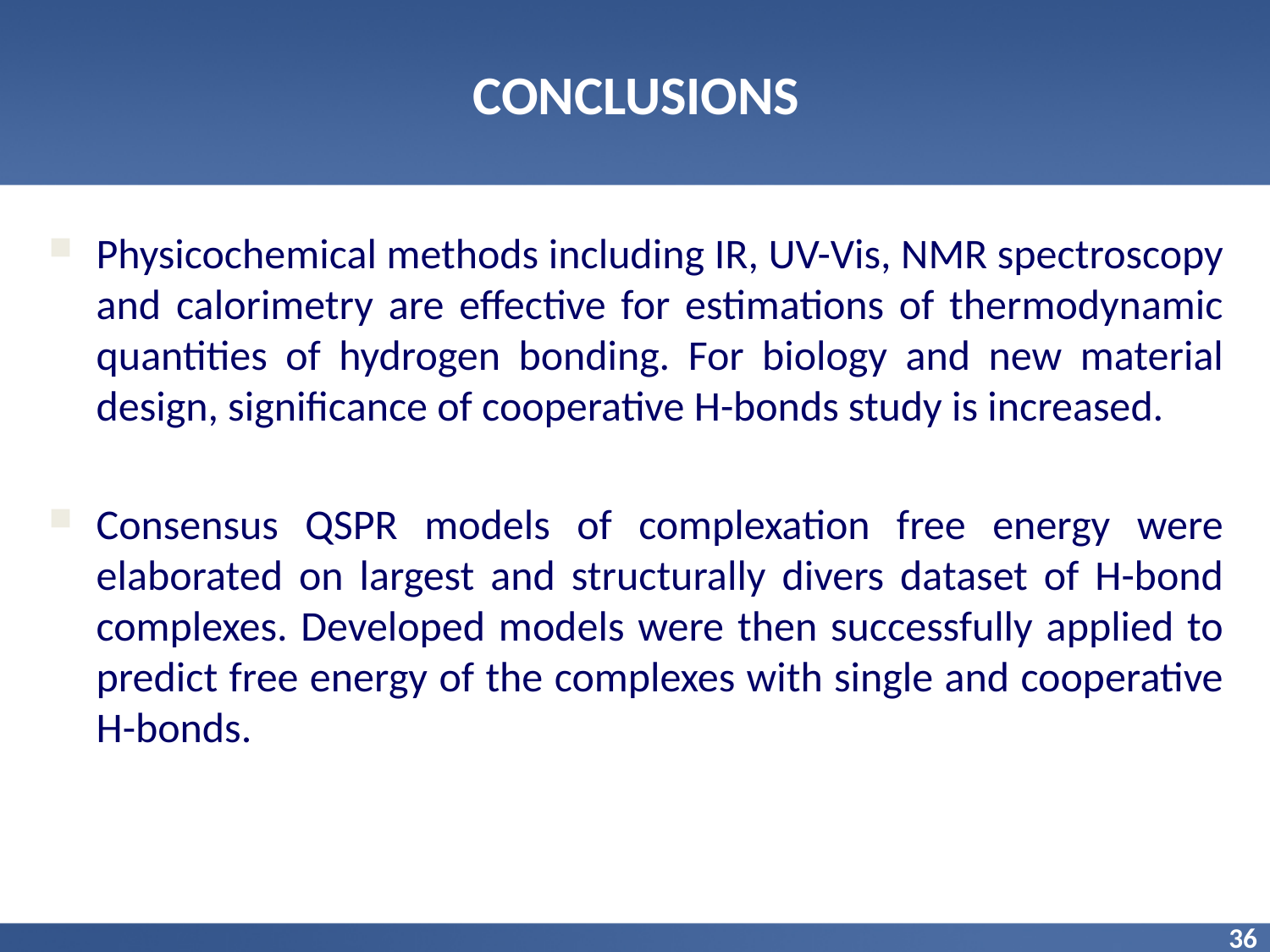

CONCLUSIONS

Physicochemical methods including IR, UV-Vis, NMR spectroscopy and calorimetry are effective for estimations of thermodynamic quantities of hydrogen bonding. For biology and new material design, significance of cooperative H-bonds study is increased.

Consensus QSPR models of complexation free energy were elaborated on largest and structurally divers dataset of H-bond complexes. Developed models were then successfully applied to predict free energy of the complexes with single and cooperative H-bonds.

36